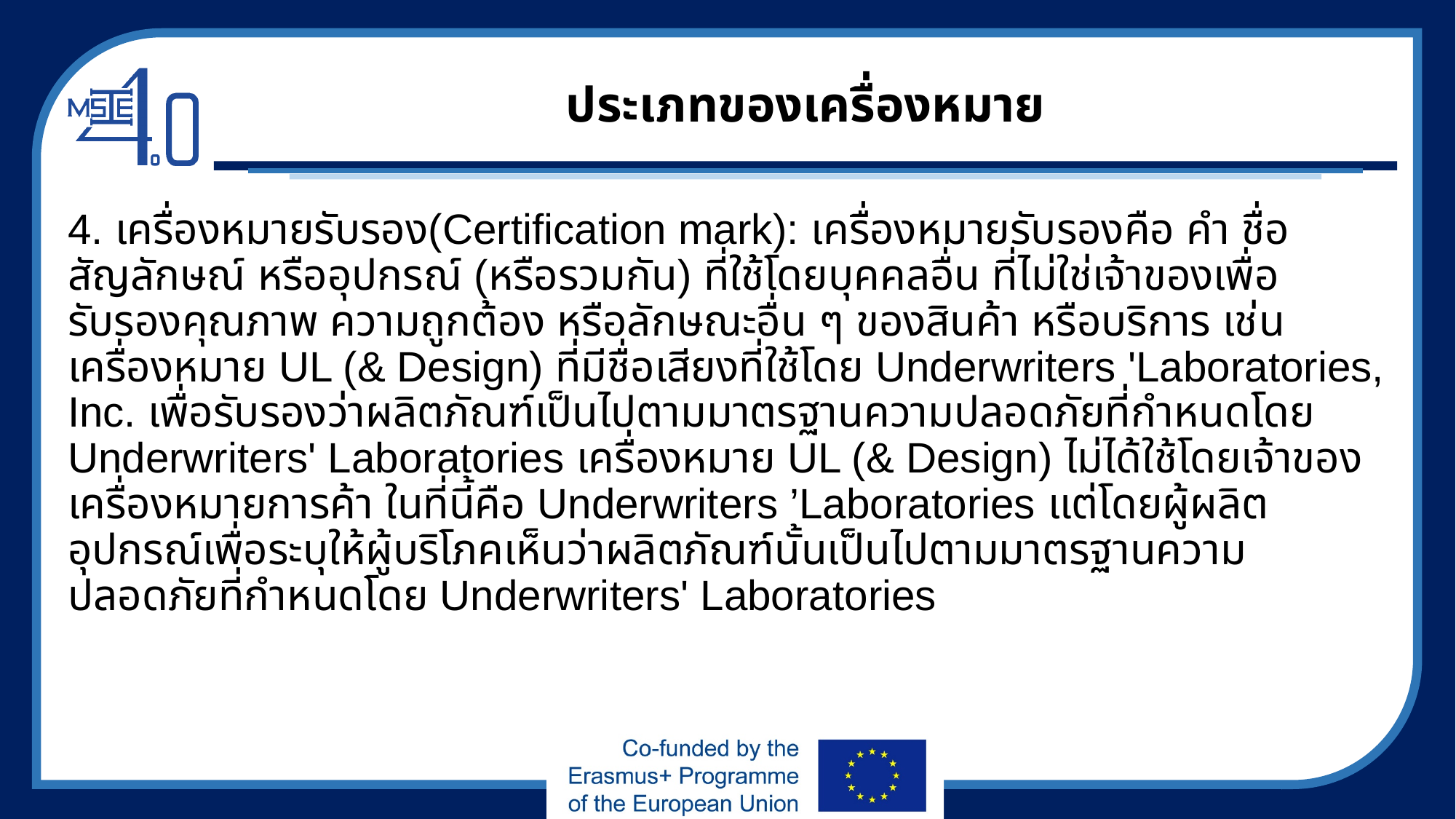

# ประเภทของเครื่องหมาย
4. เครื่องหมายรับรอง(Certification mark): เครื่องหมายรับรองคือ คำ ชื่อ สัญลักษณ์ หรืออุปกรณ์ (หรือรวมกัน) ที่ใช้โดยบุคคลอื่น ที่ไม่ใช่เจ้าของเพื่อรับรองคุณภาพ ความถูกต้อง หรือลักษณะอื่น ๆ ของสินค้า หรือบริการ เช่น เครื่องหมาย UL (& Design) ที่มีชื่อเสียงที่ใช้โดย Underwriters 'Laboratories, Inc. เพื่อรับรองว่าผลิตภัณฑ์เป็นไปตามมาตรฐานความปลอดภัยที่กำหนดโดย Underwriters' Laboratories เครื่องหมาย UL (& Design) ไม่ได้ใช้โดยเจ้าของเครื่องหมายการค้า ในที่นี้คือ Underwriters ’Laboratories แต่โดยผู้ผลิตอุปกรณ์เพื่อระบุให้ผู้บริโภคเห็นว่าผลิตภัณฑ์นั้นเป็นไปตามมาตรฐานความปลอดภัยที่กำหนดโดย Underwriters' Laboratories